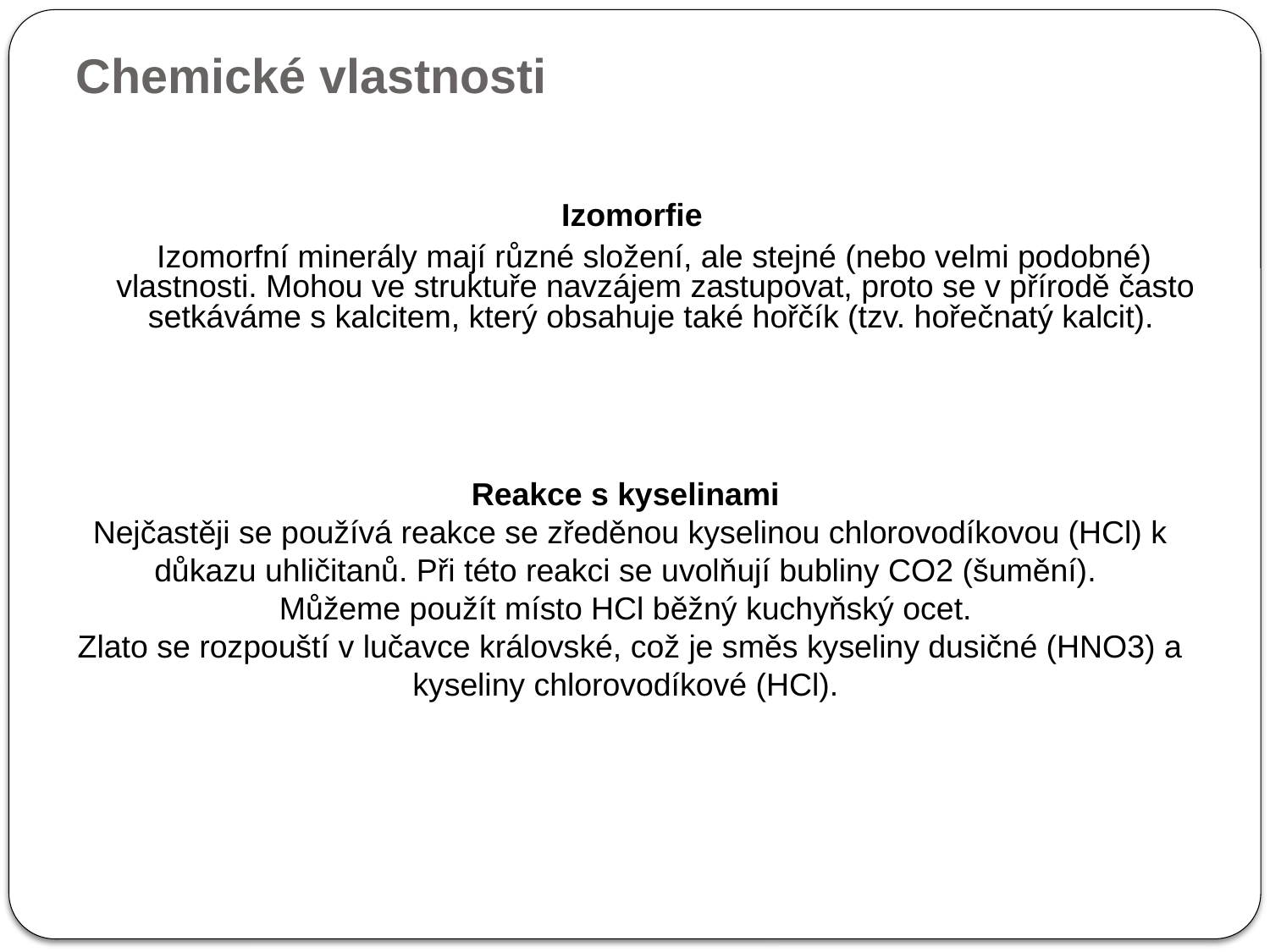

# Chemické vlastnosti
Izomorfie
    Izomorfní minerály mají různé složení, ale stejné (nebo velmi podobné) vlastnosti. Mohou ve struktuře navzájem zastupovat, proto se v přírodě často setkáváme s kalcitem, který obsahuje také hořčík (tzv. hořečnatý kalcit).
Reakce s kyselinami
Nejčastěji se používá reakce se zředěnou kyselinou chlorovodíkovou (HCl) k důkazu uhličitanů. Při této reakci se uvolňují bubliny CO2 (šumění).
Můžeme použít místo HCl běžný kuchyňský ocet.
Zlato se rozpouští v lučavce královské, což je směs kyseliny dusičné (HNO3) a kyseliny chlorovodíkové (HCl).